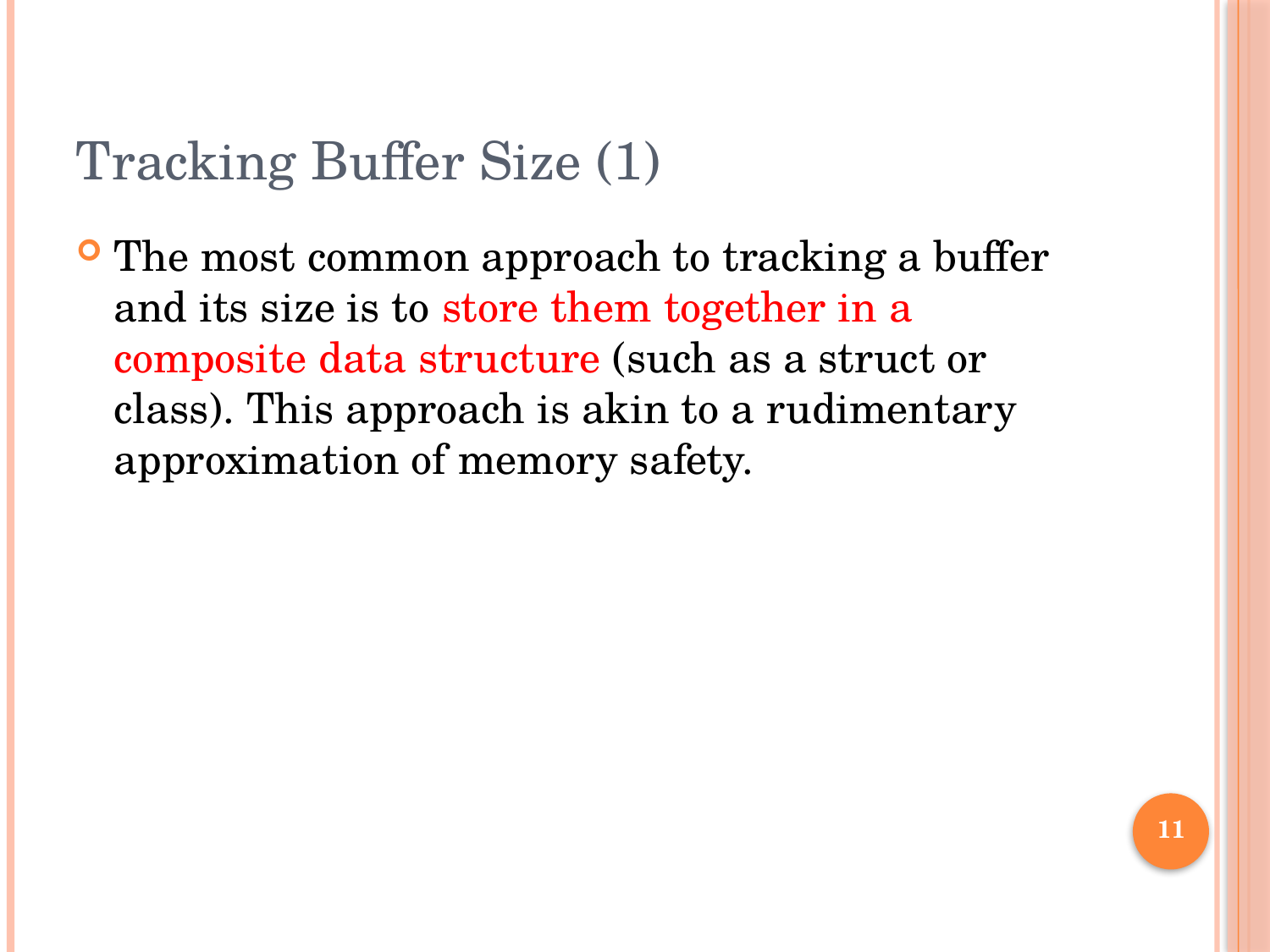

# Tracking Buffer Size (1)
The most common approach to tracking a buffer and its size is to store them together in a composite data structure (such as a struct or class). This approach is akin to a rudimentary approximation of memory safety.

11